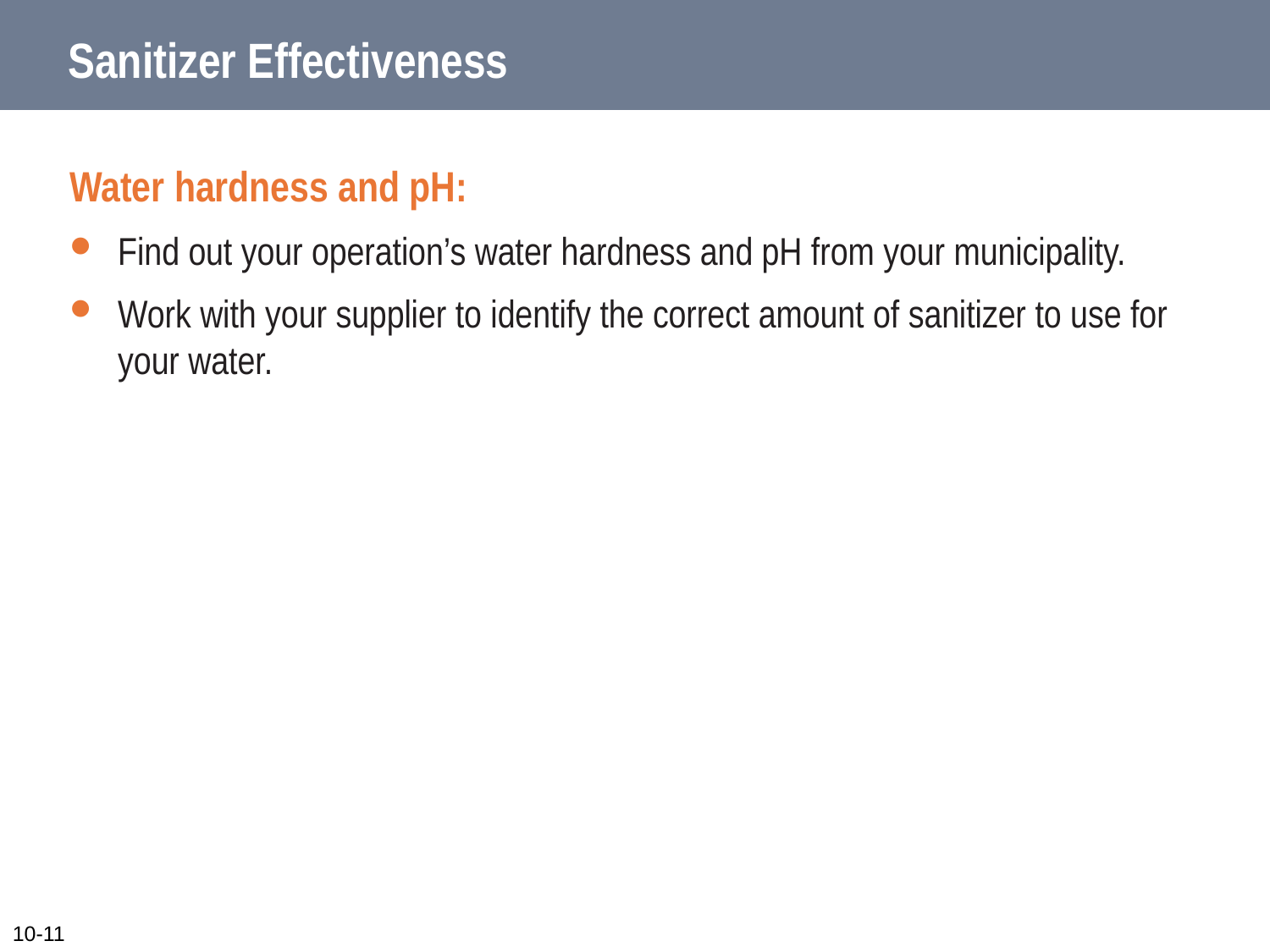

# Sanitizer Effectiveness
Water hardness and pH:
Find out your operation’s water hardness and pH from your municipality.
Work with your supplier to identify the correct amount of sanitizer to use for your water.
10-11